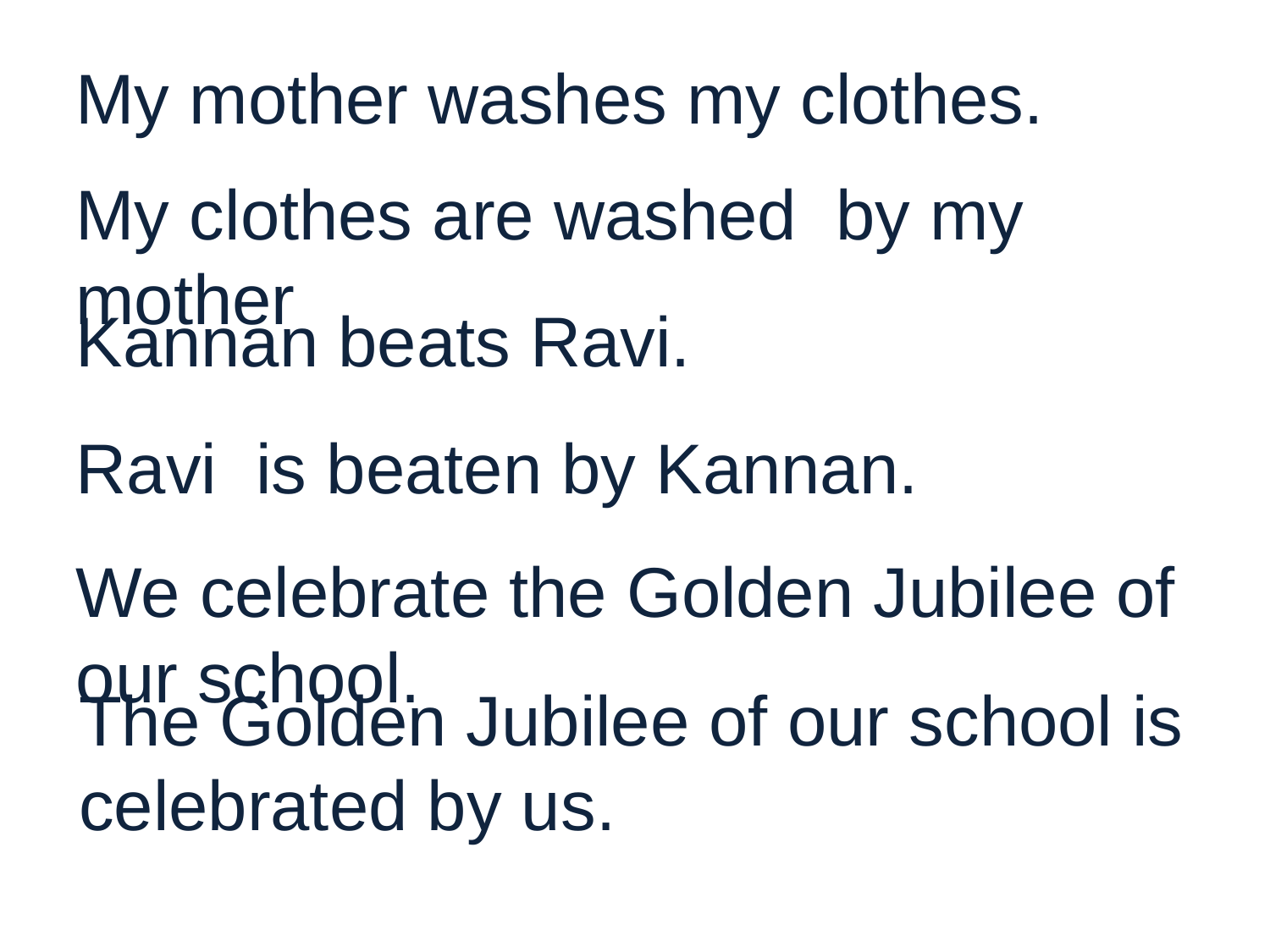

My mother washes my clothes.
My clothes are washed  by my mother
Kannan beats Ravi.
Ravi  is beaten by Kannan.
We celebrate the Golden Jubilee of our school.
The Golden Jubilee of our school is celebrated by us.